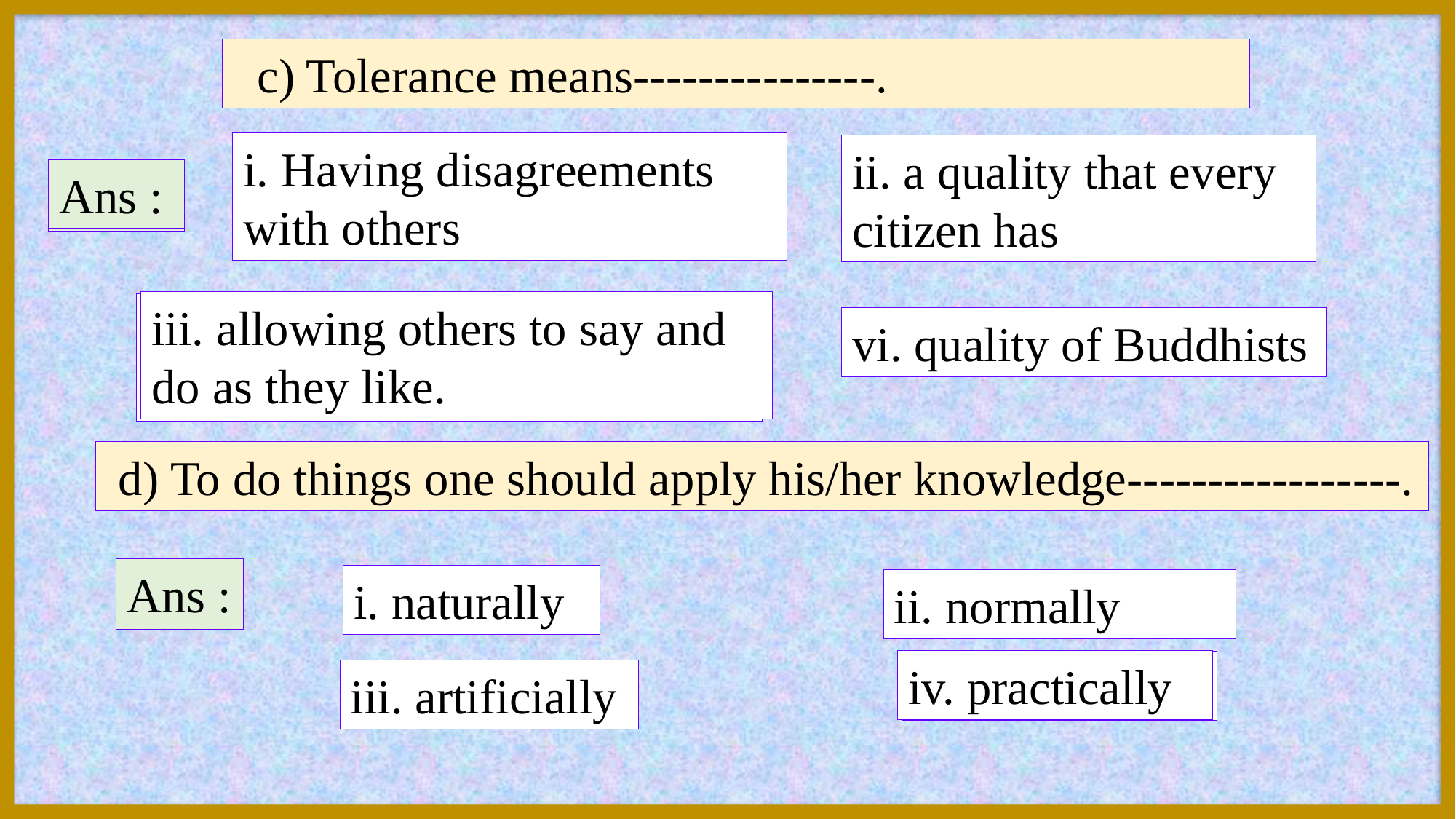

c) Tolerance means---------------.
i. Having disagreements with others
ii. a quality that every citizen has
Ans :
Ans :
iii. allowing others to say and do as they like.
iii. allowing others to say and do as they like
vi. quality of Buddhists
  d) To do things one should apply his/her knowledge-----------------.
Ans :
Ans :
i. naturally
ii. normally
iv. practically
iv. practically
iii. artificially